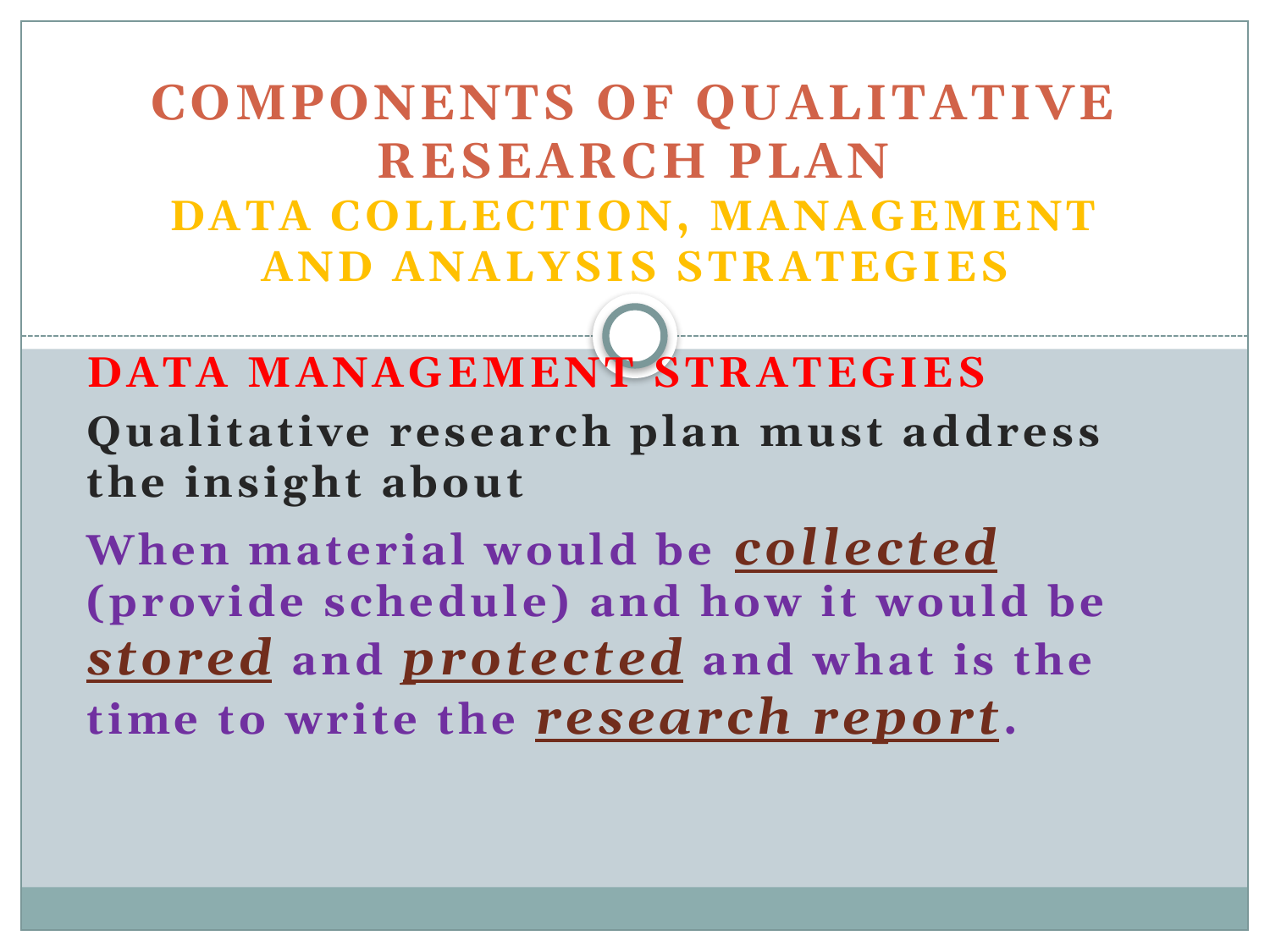

# Components of Qualitative Research Plan Data Collection, management and analysis strategies
Data Management strategies
Qualitative research plan must address the insight about
When material would be collected (provide schedule) and how it would be stored and protected and what is the time to write the research report.